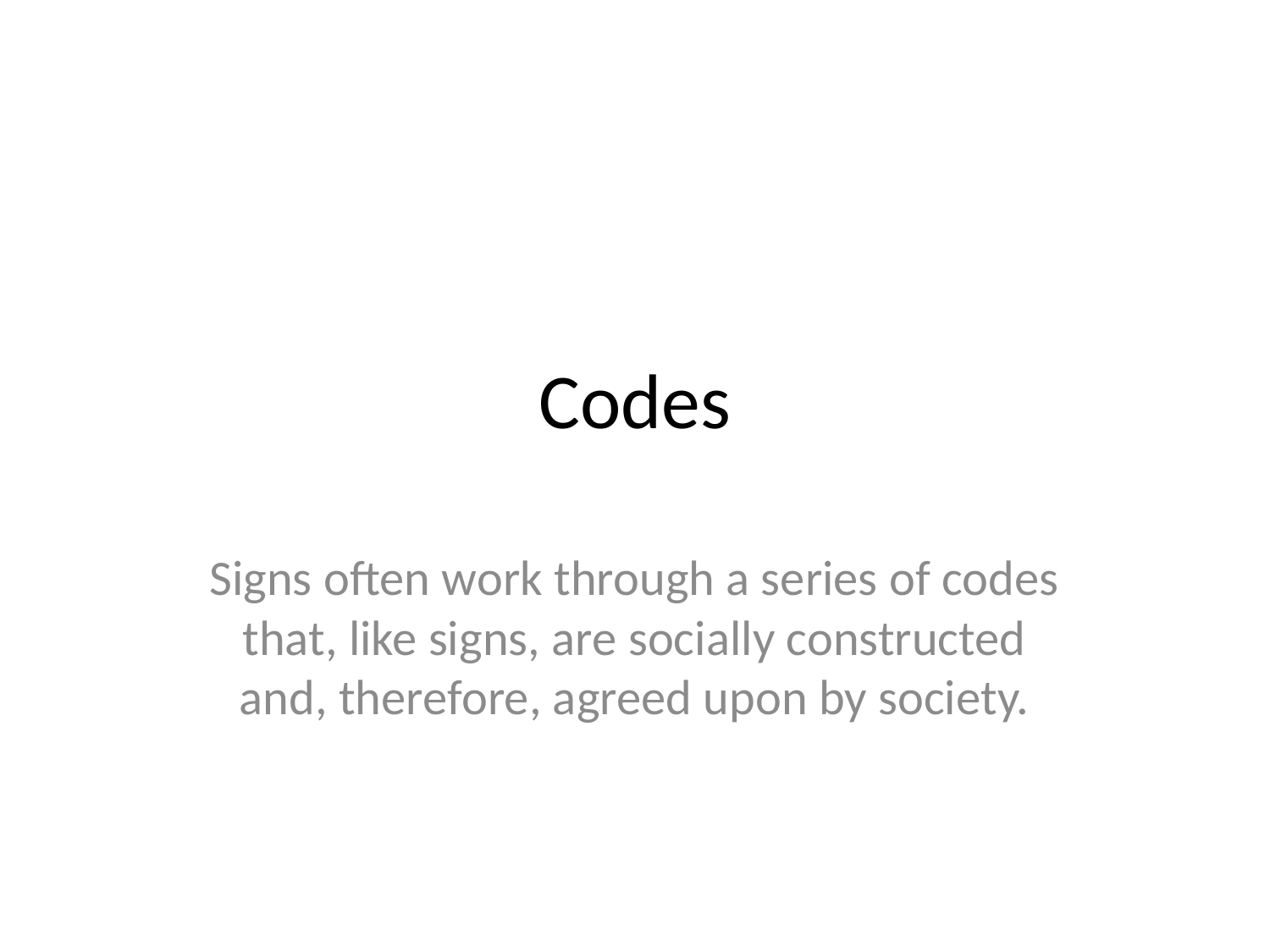

# Codes
Signs often work through a series of codes that, like signs, are socially constructed and, therefore, agreed upon by society.